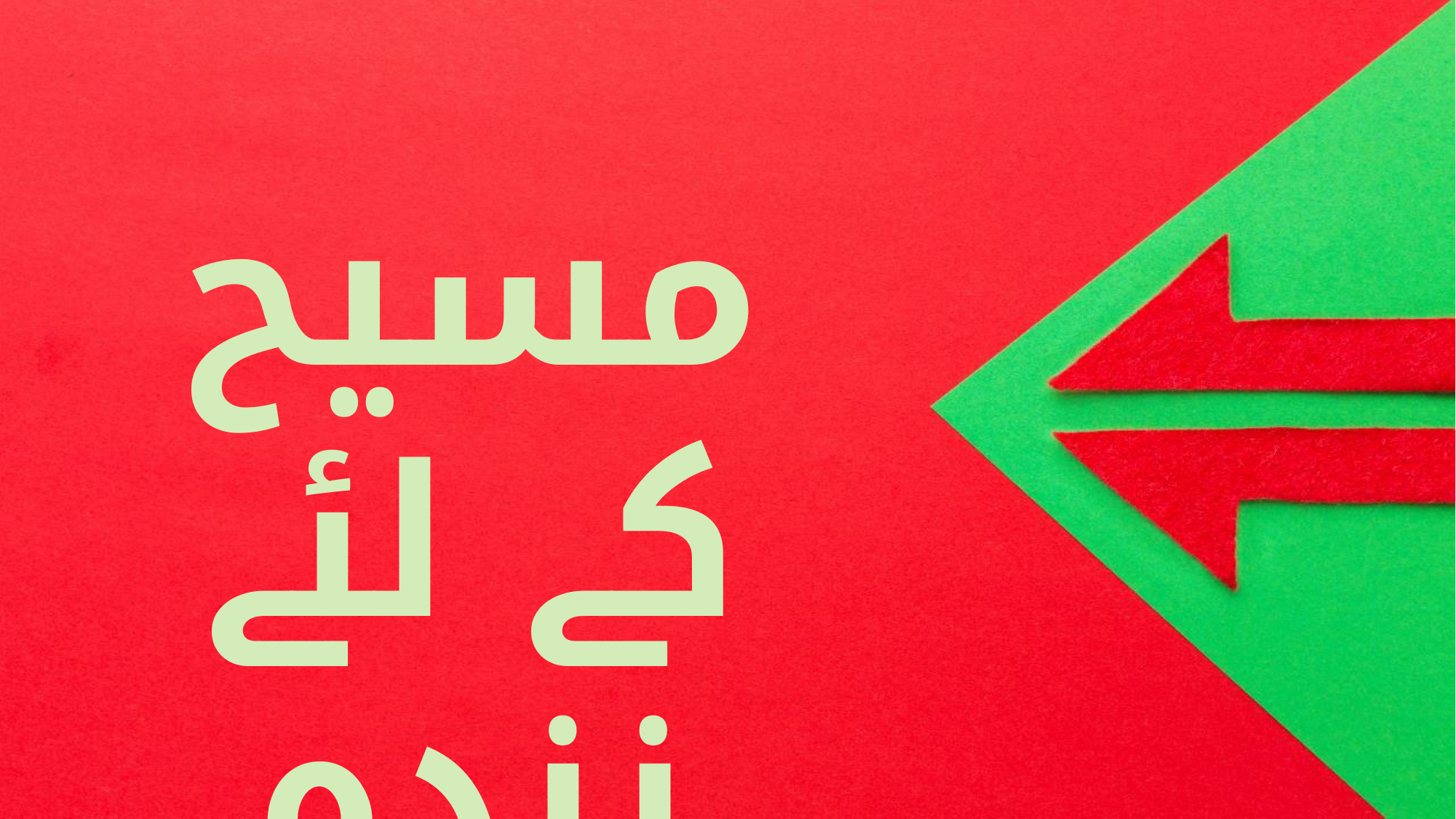

مسیح کے لئے زندہ رہنا یا مرنا